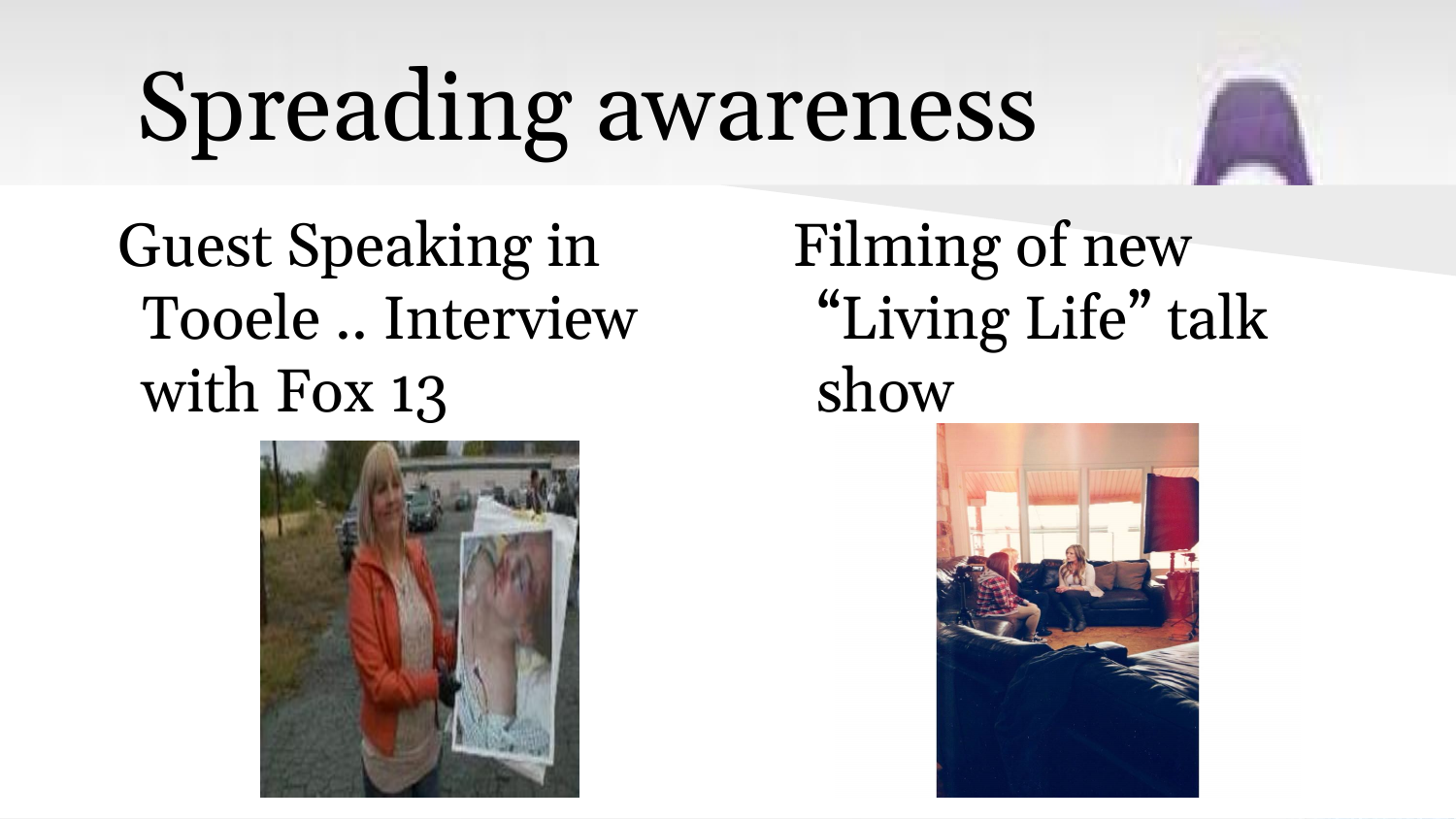

# Spreading awareness
Guest Speaking in Tooele .. Interview with Fox 13
Filming of new “Living Life” talk show